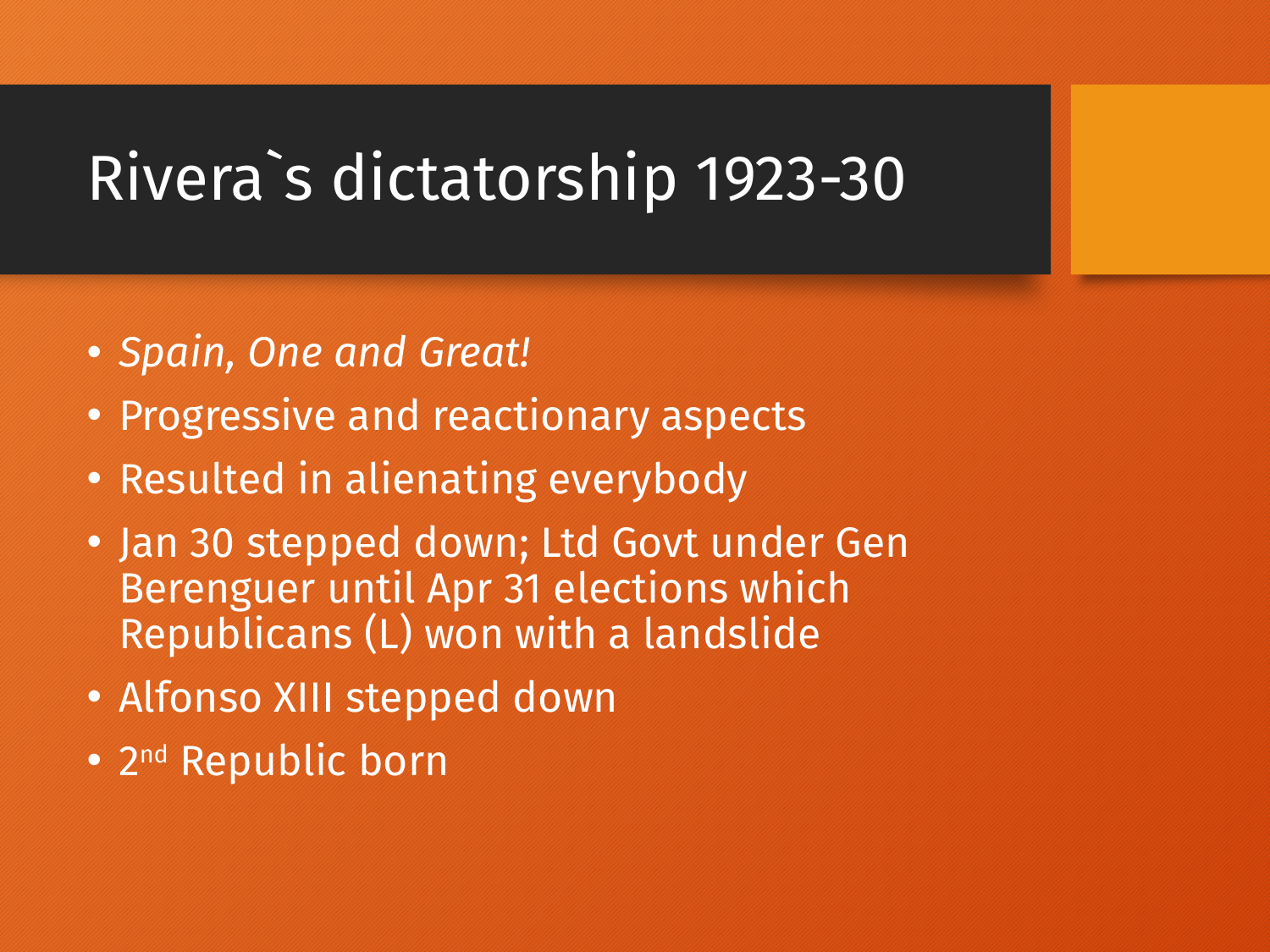

# Rivera`s dictatorship 1923-30
Spain, One and Great!
Progressive and reactionary aspects
Resulted in alienating everybody
Jan 30 stepped down; Ltd Govt under Gen Berenguer until Apr 31 elections which Republicans (L) won with a landslide
Alfonso XIII stepped down
2nd Republic born